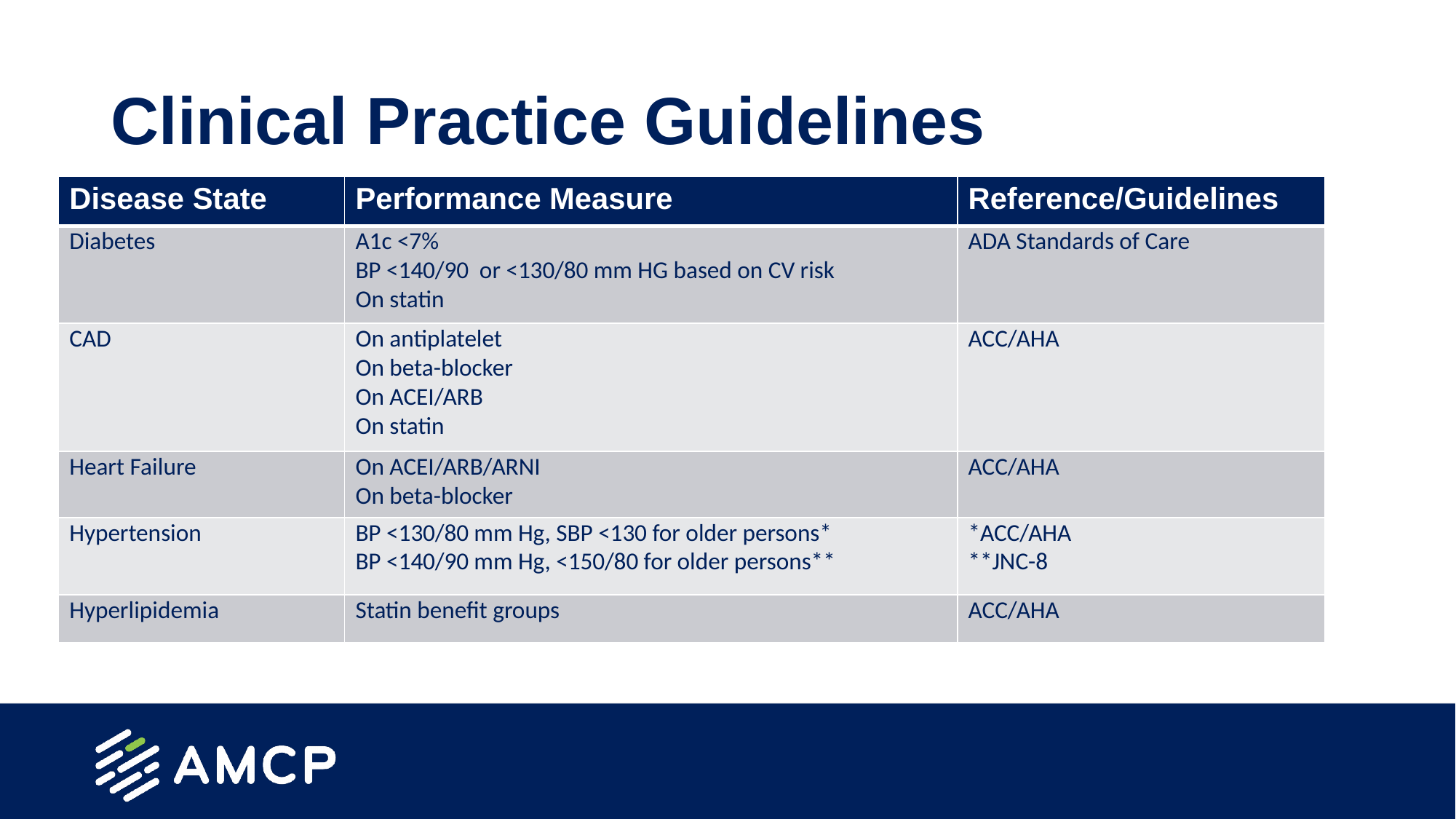

# Clinical Practice Guidelines
| Disease State | Performance Measure | Reference/Guidelines |
| --- | --- | --- |
| Diabetes | A1c <7% BP <140/90 or <130/80 mm HG based on CV risk On statin | ADA Standards of Care |
| CAD | On antiplatelet On beta-blocker On ACEI/ARB On statin | ACC/AHA |
| Heart Failure | On ACEI/ARB/ARNI On beta-blocker | ACC/AHA |
| Hypertension | BP <130/80 mm Hg, SBP <130 for older persons\* BP <140/90 mm Hg, <150/80 for older persons\*\* | \*ACC/AHA \*\*JNC-8 |
| Hyperlipidemia | Statin benefit groups | ACC/AHA |